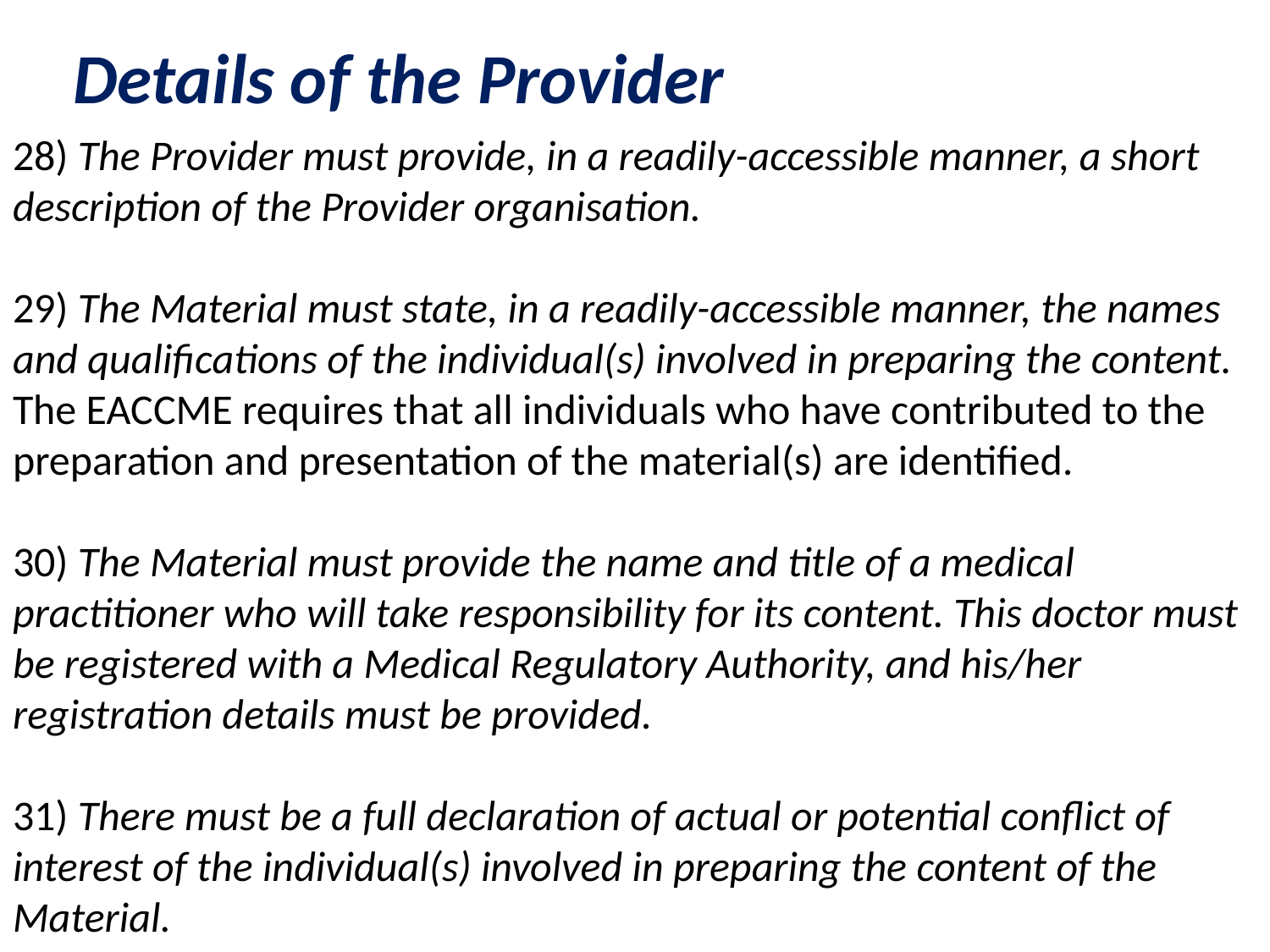

Details of the Provider

28) The Provider must provide, in a readily-accessible manner, a short description of the Provider organisation.

29) The Material must state, in a readily-accessible manner, the names and qualifications of the individual(s) involved in preparing the content.
The EACCME requires that all individuals who have contributed to the preparation and presentation of the material(s) are identified.

30) The Material must provide the name and title of a medical practitioner who will take responsibility for its content. This doctor must be registered with a Medical Regulatory Authority, and his/her registration details must be provided.

31) There must be a full declaration of actual or potential conflict of interest of the individual(s) involved in preparing the content of the Material.
.